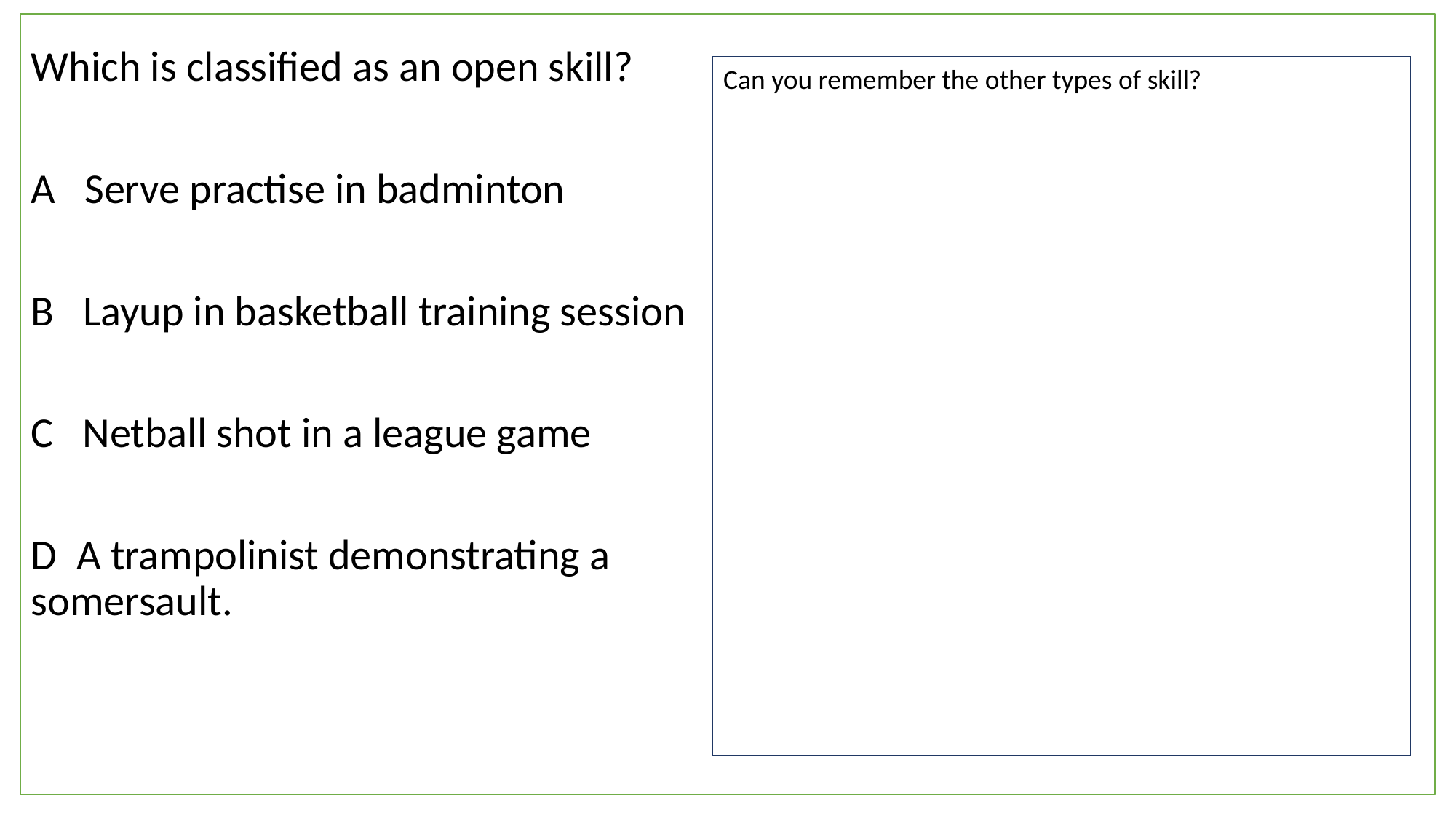

Which is classified as an open skill?

A   Serve practise in badminton

B   Layup in basketball training session

C   Netball shot in a league game

D  A trampolinist demonstrating a somersault.
Can you remember the other types of skill?